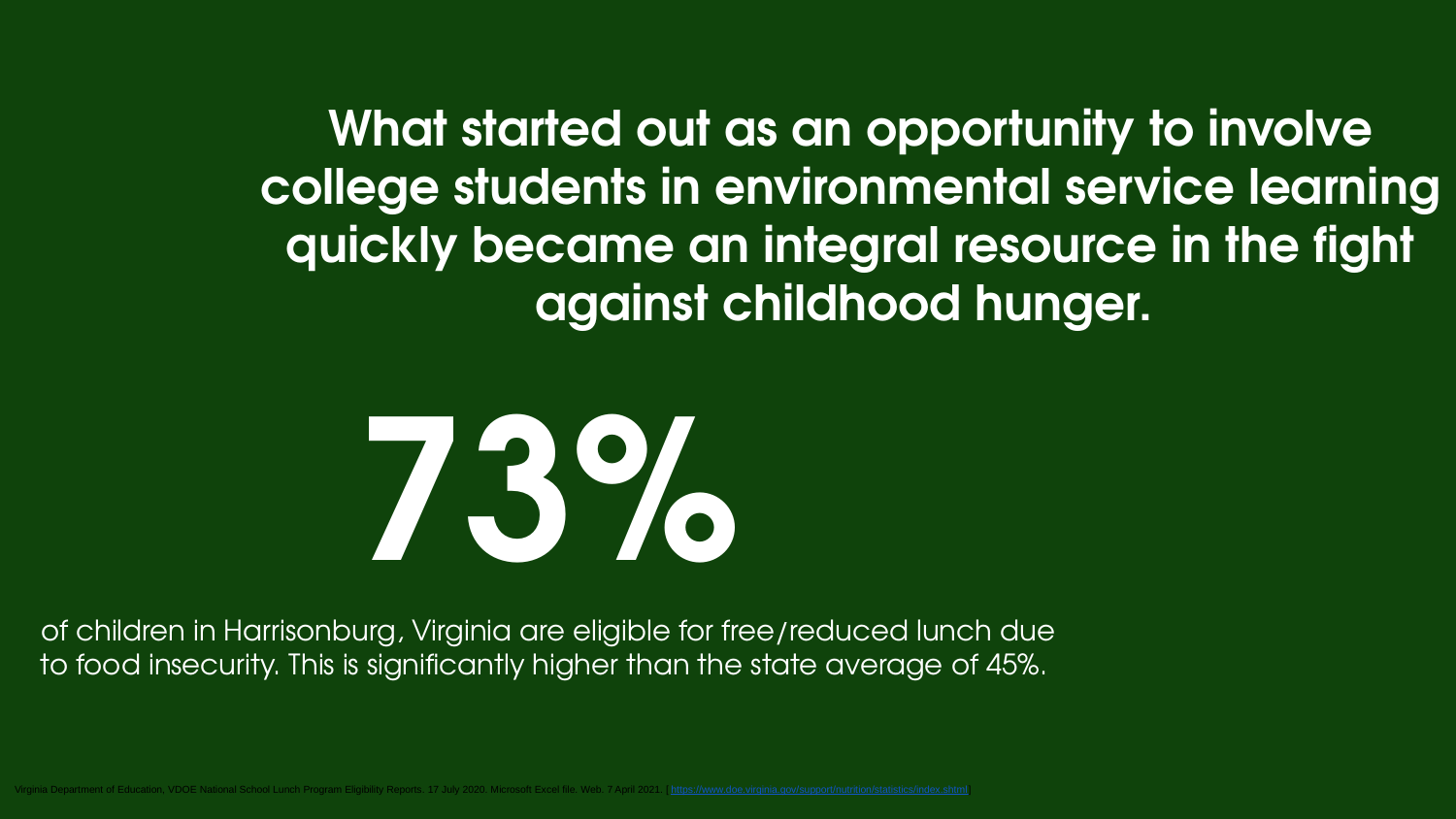

What started out as an opportunity to involve college students in environmental service learning quickly became an integral resource in the fight against childhood hunger.
73%
of children in Harrisonburg, Virginia are eligible for free/reduced lunch due to food insecurity. This is significantly higher than the state average of 45%.
Virginia Department of Education, VDOE National School Lunch Program Eligibility Reports. 17 July 2020. Microsoft Excel file. Web. 7 April 2021. [https://www.doe.virginia.gov/support/nutrition/statistics/index.shtml]